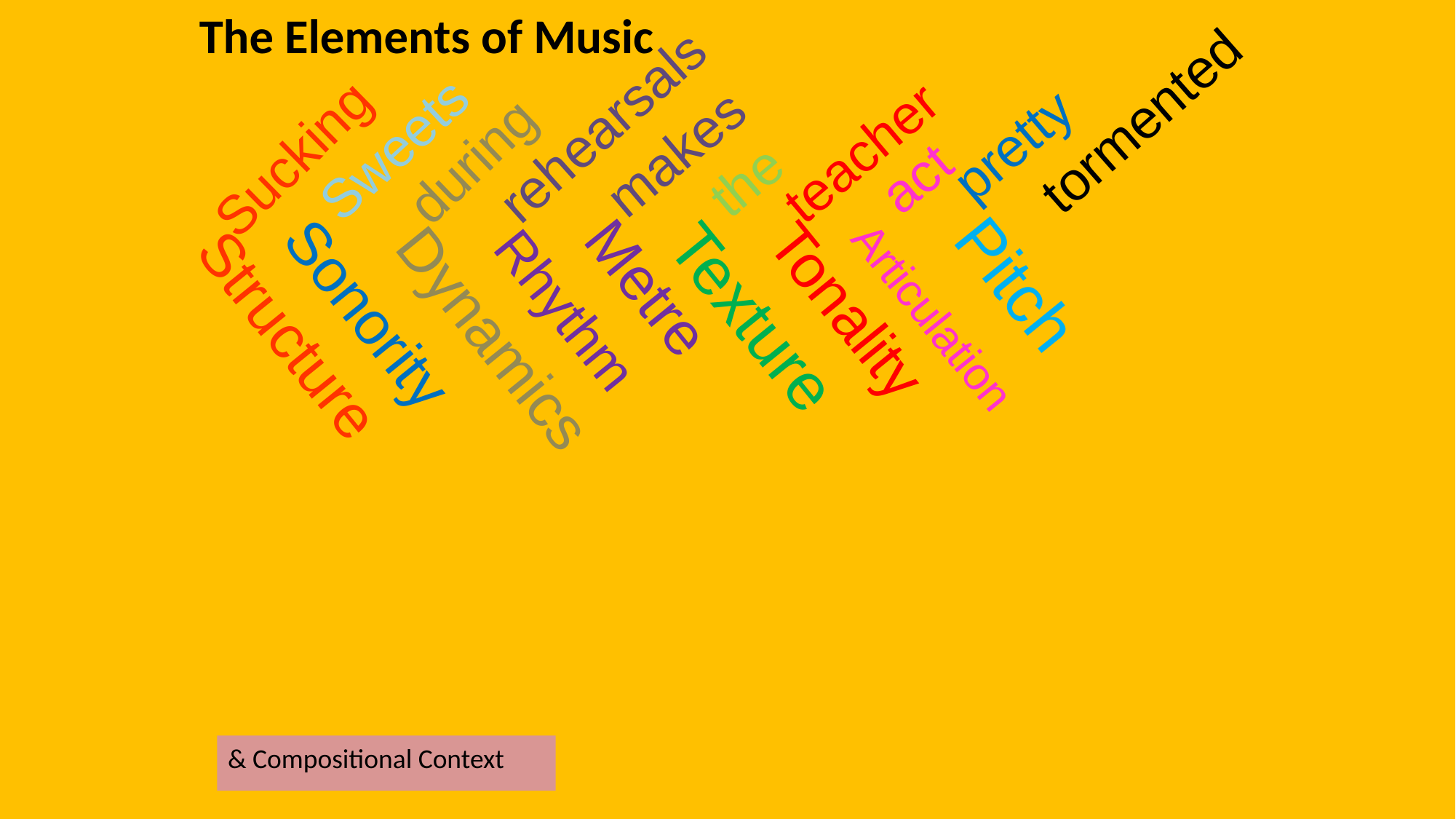

The Elements of Music
pretty
tormented
act
Sweets
makes
the
during
rehearsals
teacher
Sucking
Tempo
Metre
Pitch
Rhythm
Texture
Sonority
Tonality
Dynamics
Articulation
Structure
& Compositional Context